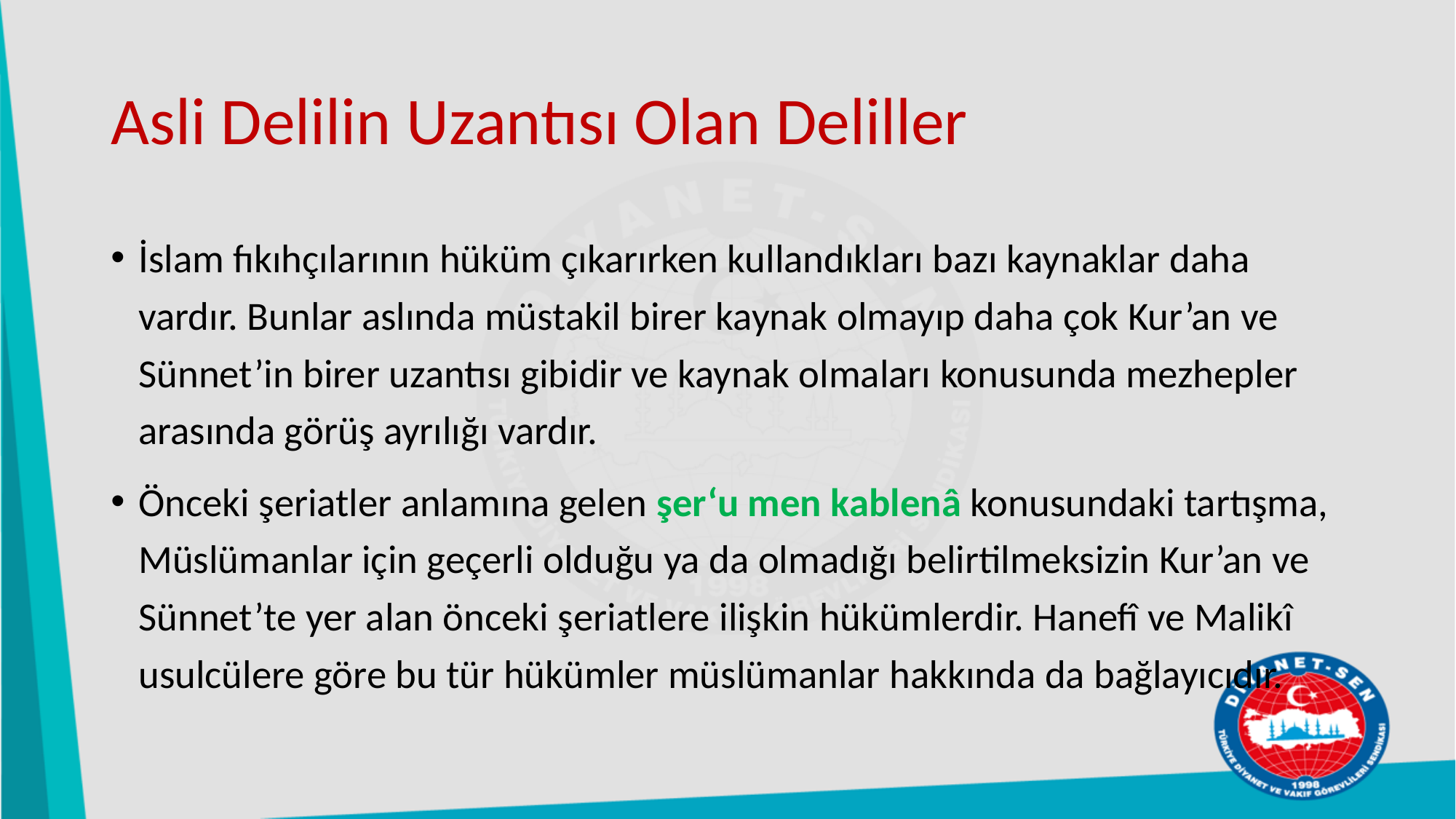

# Asli Delilin Uzantısı Olan Deliller
İslam fıkıhçılarının hüküm çıkarırken kullandıkları bazı kaynaklar daha vardır. Bunlar aslında müstakil birer kaynak olmayıp daha çok Kur’an ve Sünnet’in birer uzantısı gibidir ve kaynak olmaları konusunda mezhepler arasında görüş ayrılığı vardır.
Önceki şeriatler anlamına gelen şer‘u men kablenâ konusundaki tartışma, Müslümanlar için geçerli olduğu ya da olmadığı belirtilmeksizin Kur’an ve Sünnet’te yer alan önceki şeriatlere ilişkin hükümlerdir. Hanefî ve Malikî usulcülere göre bu tür hükümler müslümanlar hakkında da bağlayıcıdır.